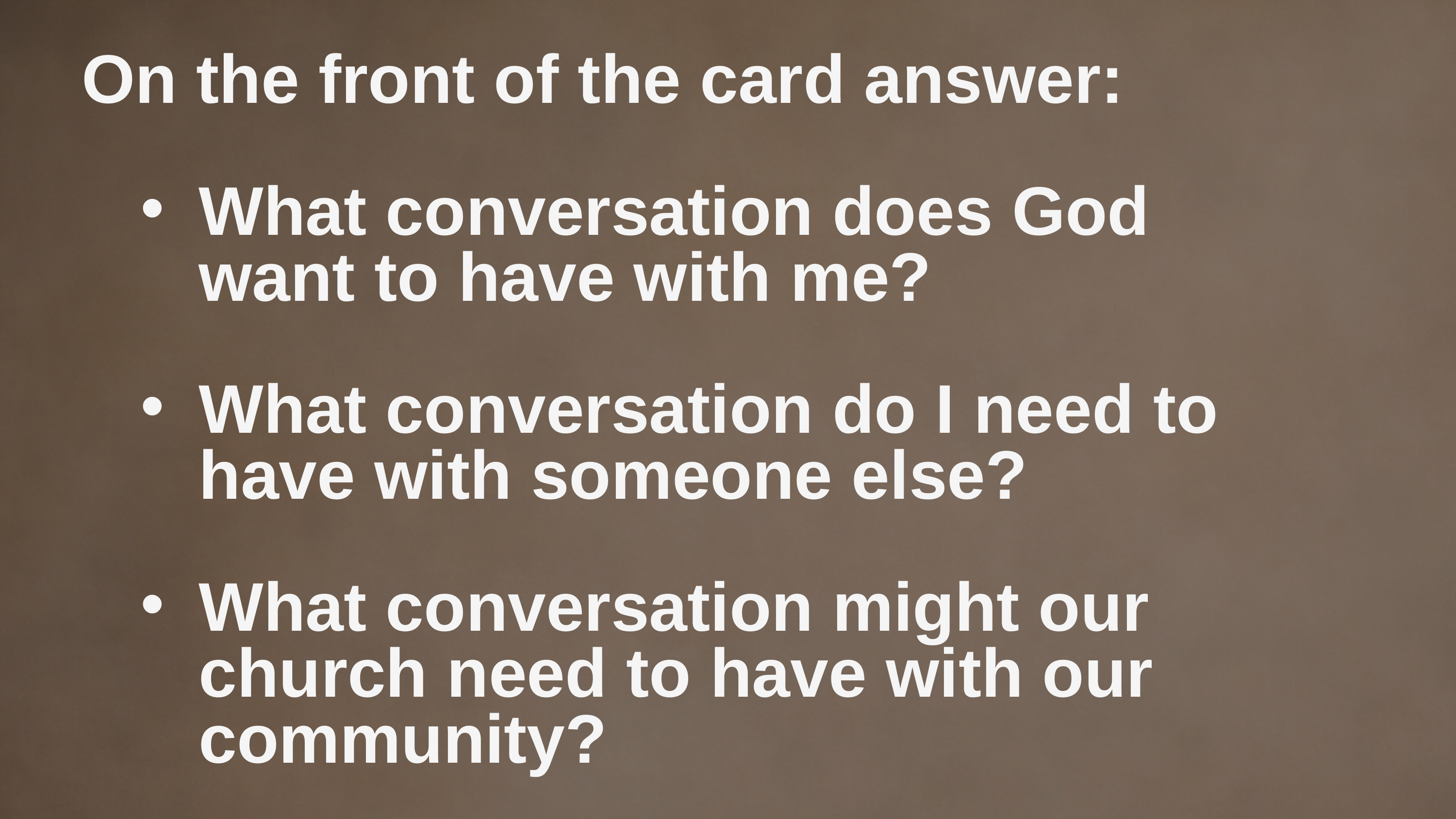

On the front of the card answer:

What conversation does God want to have with me?

What conversation do I need to have with someone else?

What conversation might our church need to have with our community?